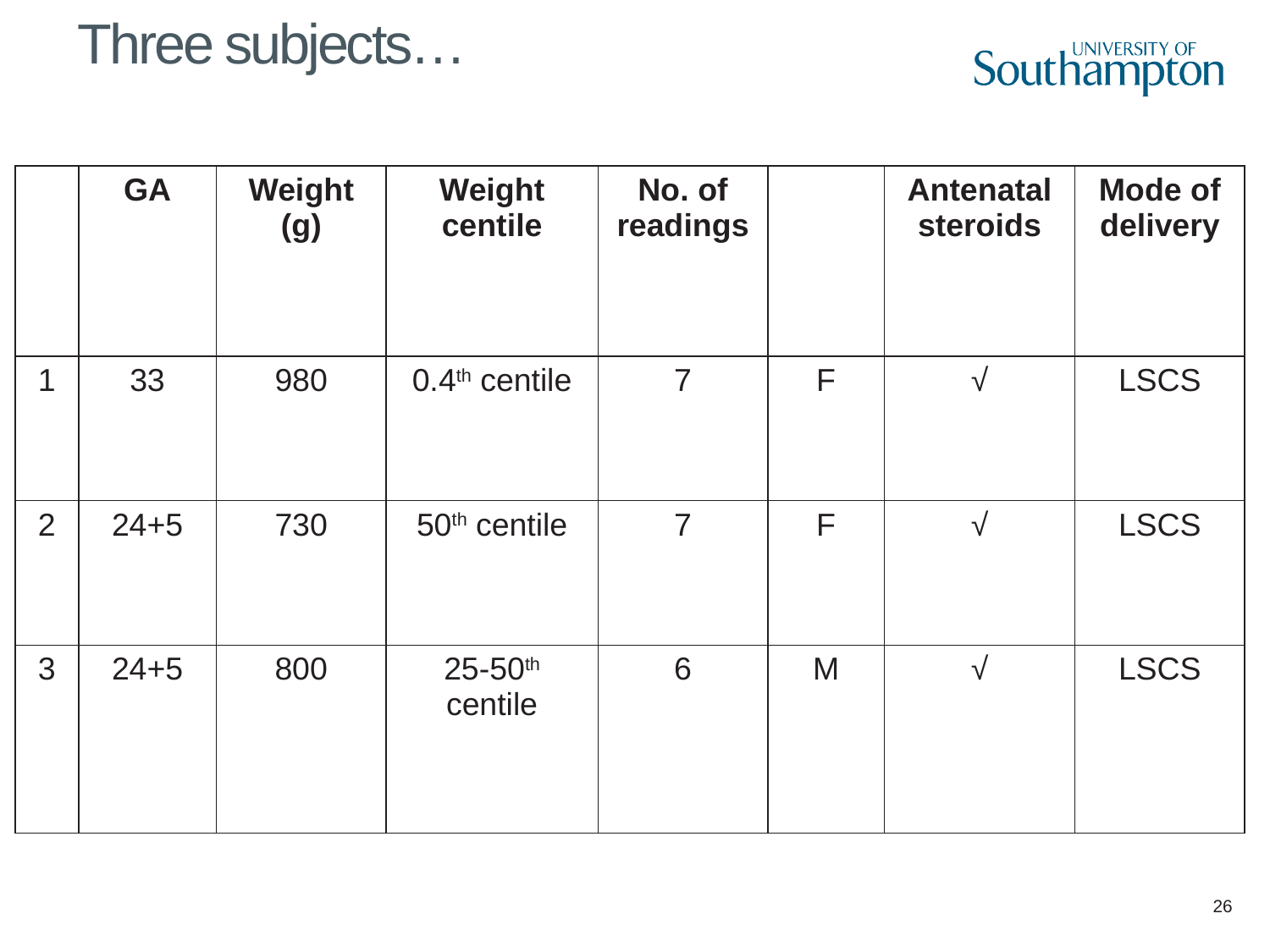

# Three subjects…
|  | GA | Weight (g) | Weight centile | No. of readings |  | Antenatal steroids | Mode of delivery |
| --- | --- | --- | --- | --- | --- | --- | --- |
| 1 | 33 | 980 | 0.4th centile | 7 | F | √ | LSCS |
| 2 | 24+5 | 730 | 50th centile | 7 | F | √ | LSCS |
| 3 | 24+5 | 800 | 25-50th centile | 6 | M | √ | LSCS |